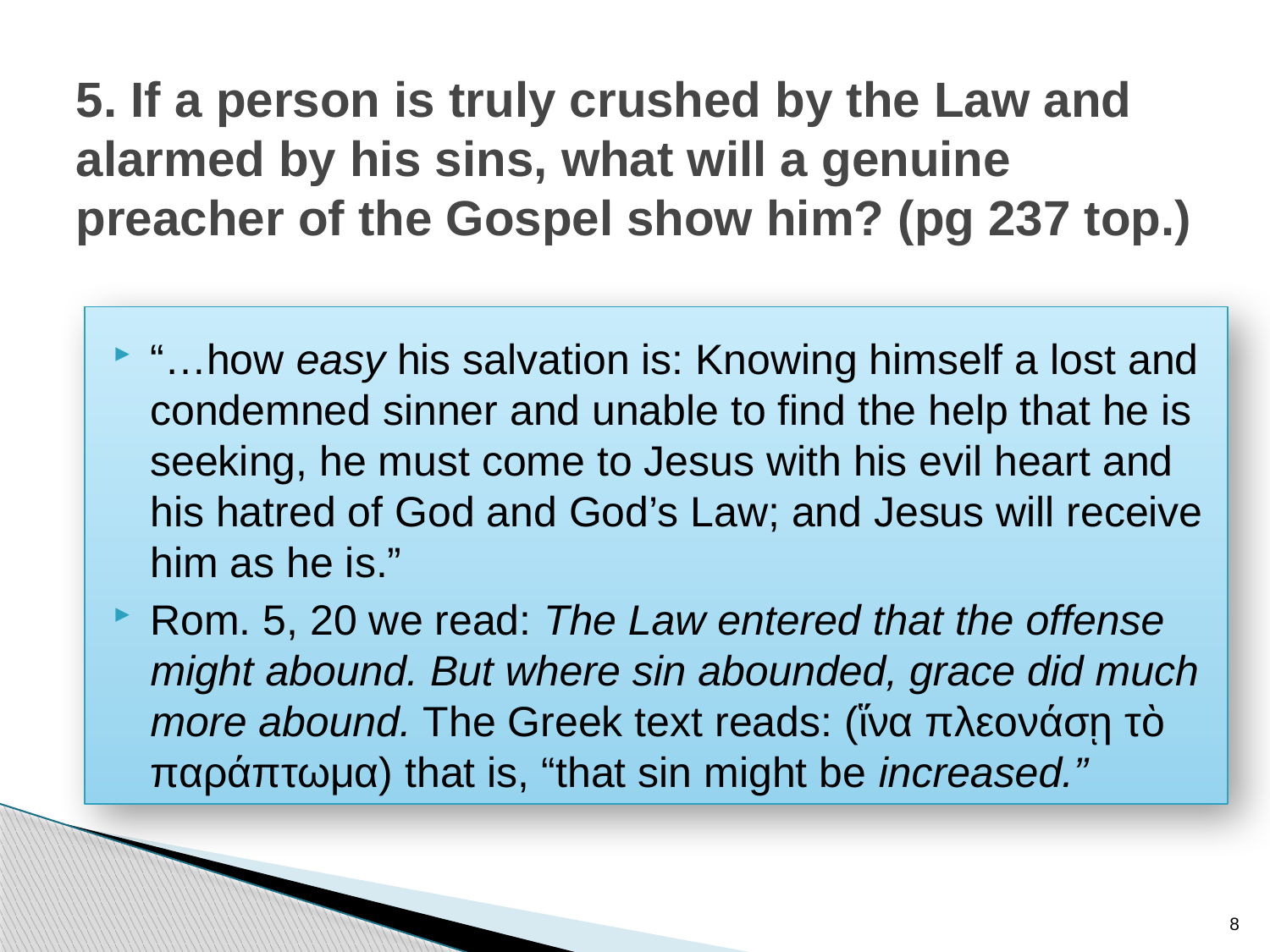

# 5. If a person is truly crushed by the Law and alarmed by his sins, what will a genuine preacher of the Gospel show him? (pg 237 top.)
“…how easy his salvation is: Knowing himself a lost and condemned sinner and unable to find the help that he is seeking, he must come to Jesus with his evil heart and his hatred of God and God’s Law; and Jesus will receive him as he is.”
Rom. 5, 20 we read: The Law entered that the offense might abound. But where sin abounded, grace did much more abound. The Greek text reads: (ἵνα πλεονάσῃ τὸ παράπτωμα) that is, “that sin might be increased.”

8